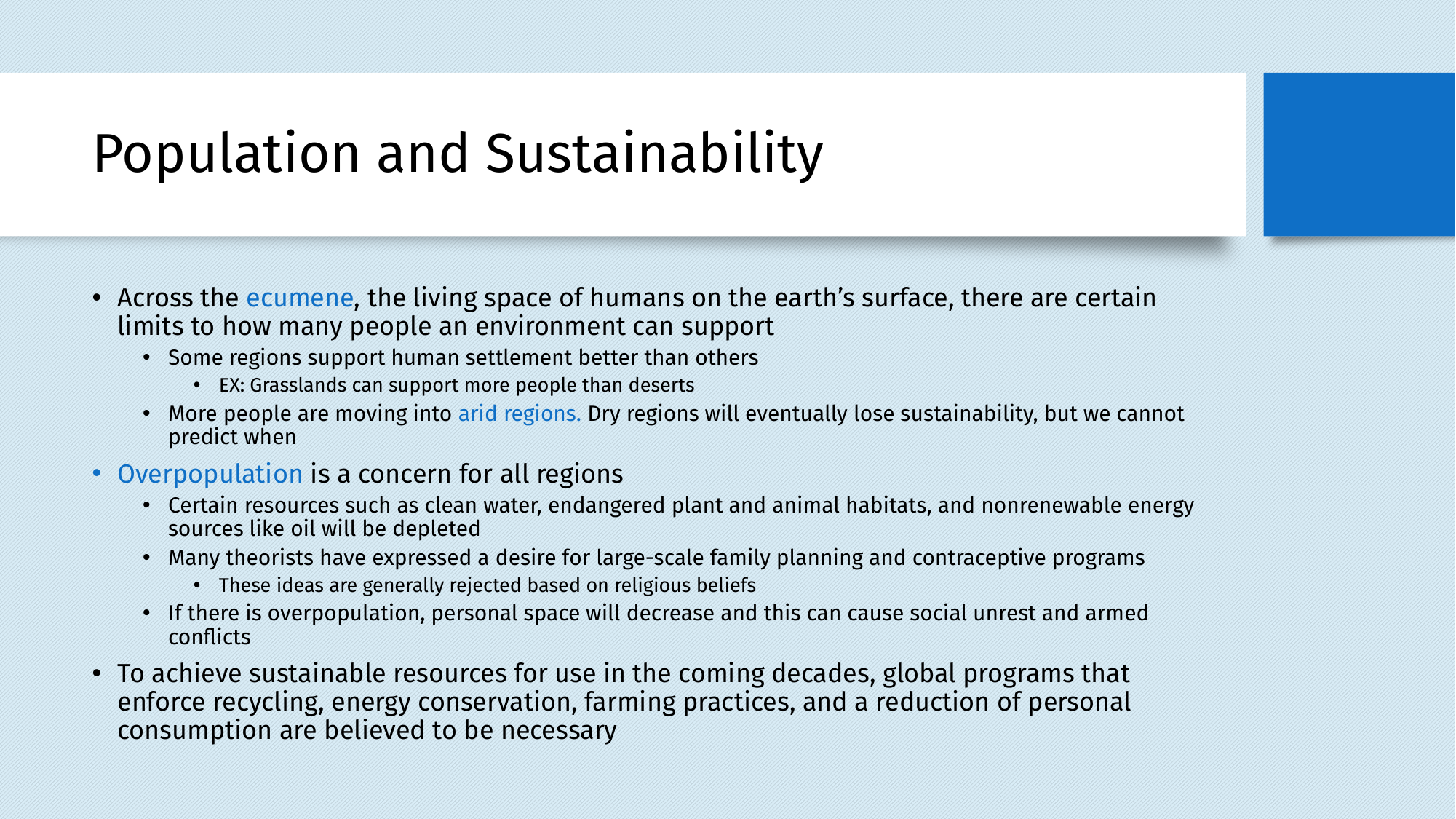

# Population and Sustainability
Across the ecumene, the living space of humans on the earth’s surface, there are certain limits to how many people an environment can support
Some regions support human settlement better than others
EX: Grasslands can support more people than deserts
More people are moving into arid regions. Dry regions will eventually lose sustainability, but we cannot predict when
Overpopulation is a concern for all regions
Certain resources such as clean water, endangered plant and animal habitats, and nonrenewable energy sources like oil will be depleted
Many theorists have expressed a desire for large-scale family planning and contraceptive programs
These ideas are generally rejected based on religious beliefs
If there is overpopulation, personal space will decrease and this can cause social unrest and armed conflicts
To achieve sustainable resources for use in the coming decades, global programs that enforce recycling, energy conservation, farming practices, and a reduction of personal consumption are believed to be necessary